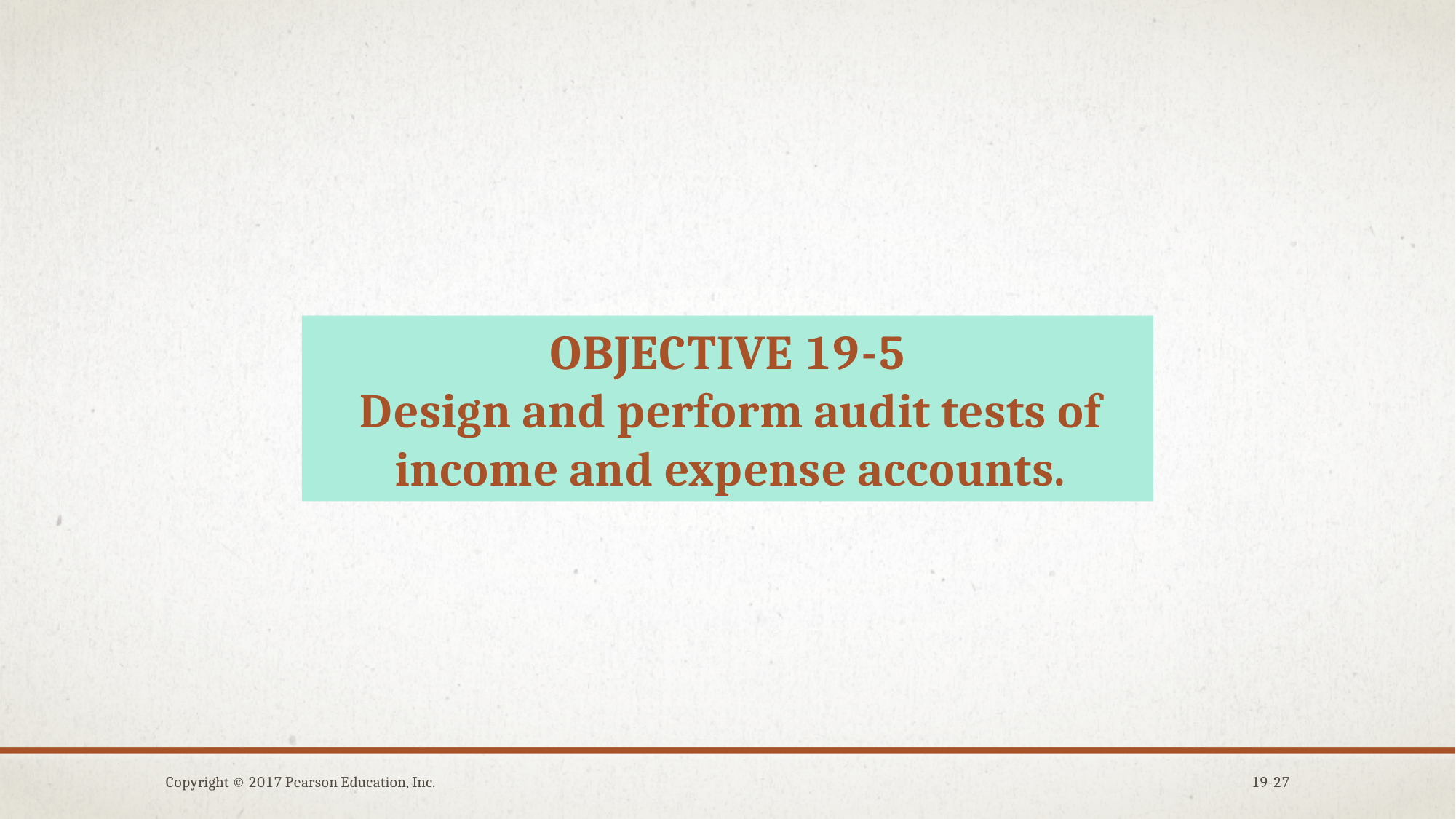

OBJECTIVE 19-5
Design and perform audit tests of income and expense accounts.
Copyright © 2017 Pearson Education, Inc.
19-27